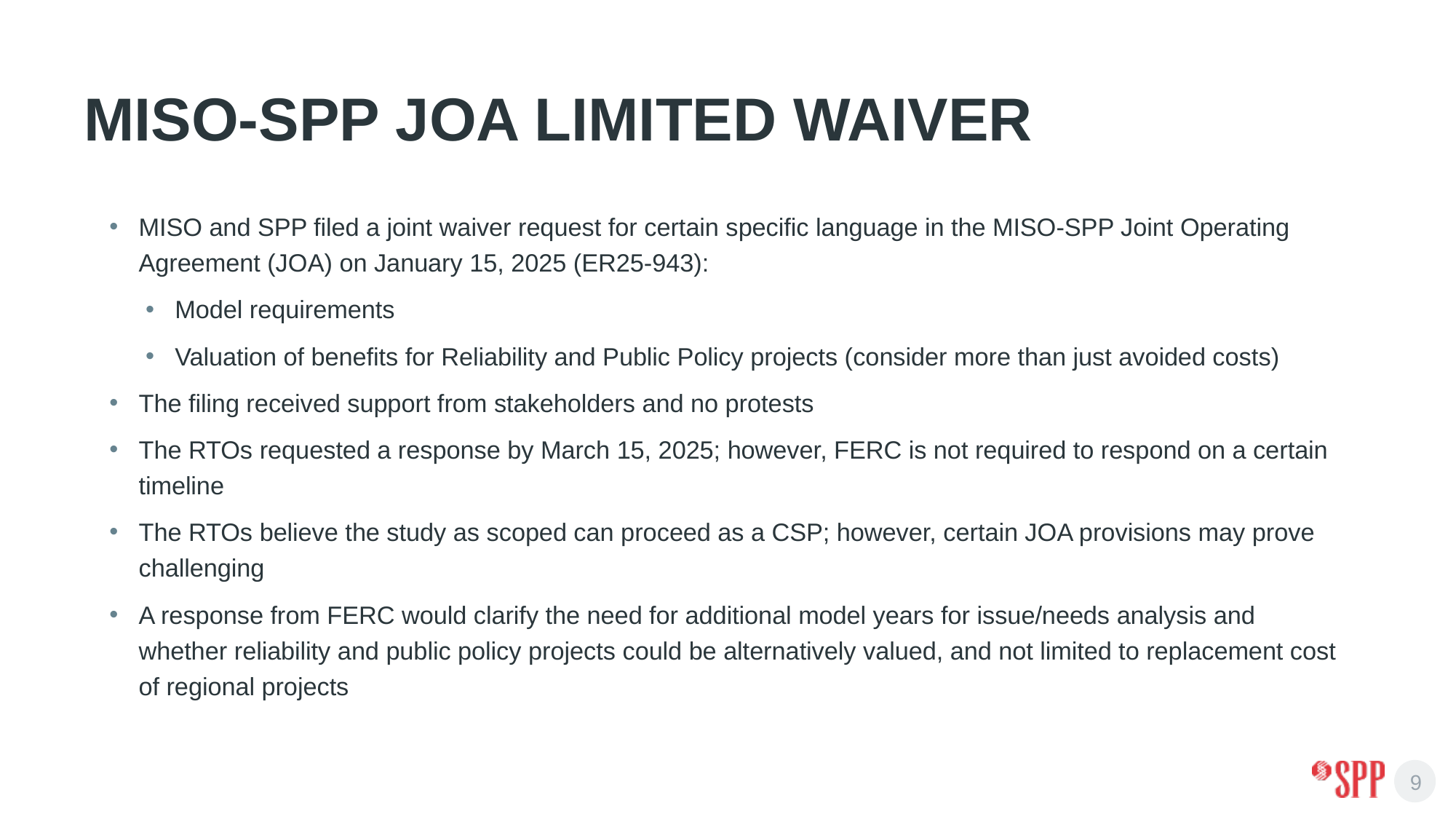

# MISO-SPP JOA Limited Waiver
MISO and SPP filed a joint waiver request for certain specific language in the MISO-SPP Joint Operating Agreement (JOA) on January 15, 2025 (ER25-943):
Model requirements
Valuation of benefits for Reliability and Public Policy projects (consider more than just avoided costs)
The filing received support from stakeholders and no protests
The RTOs requested a response by March 15, 2025; however, FERC is not required to respond on a certain timeline
The RTOs believe the study as scoped can proceed as a CSP; however, certain JOA provisions may prove challenging
A response from FERC would clarify the need for additional model years for issue/needs analysis and whether reliability and public policy projects could be alternatively valued, and not limited to replacement cost of regional projects